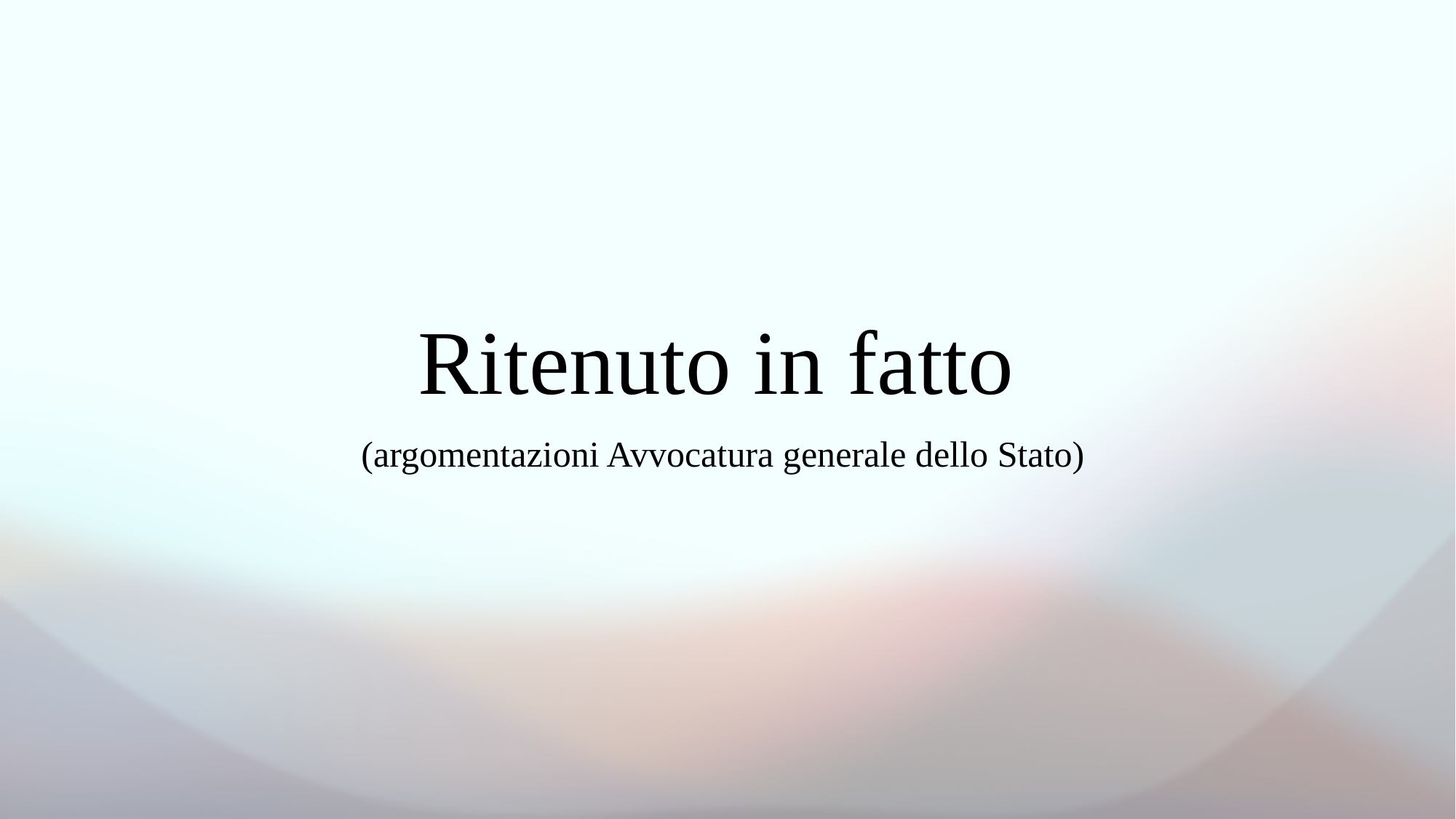

# Ritenuto in fatto
(argomentazioni Avvocatura generale dello Stato)